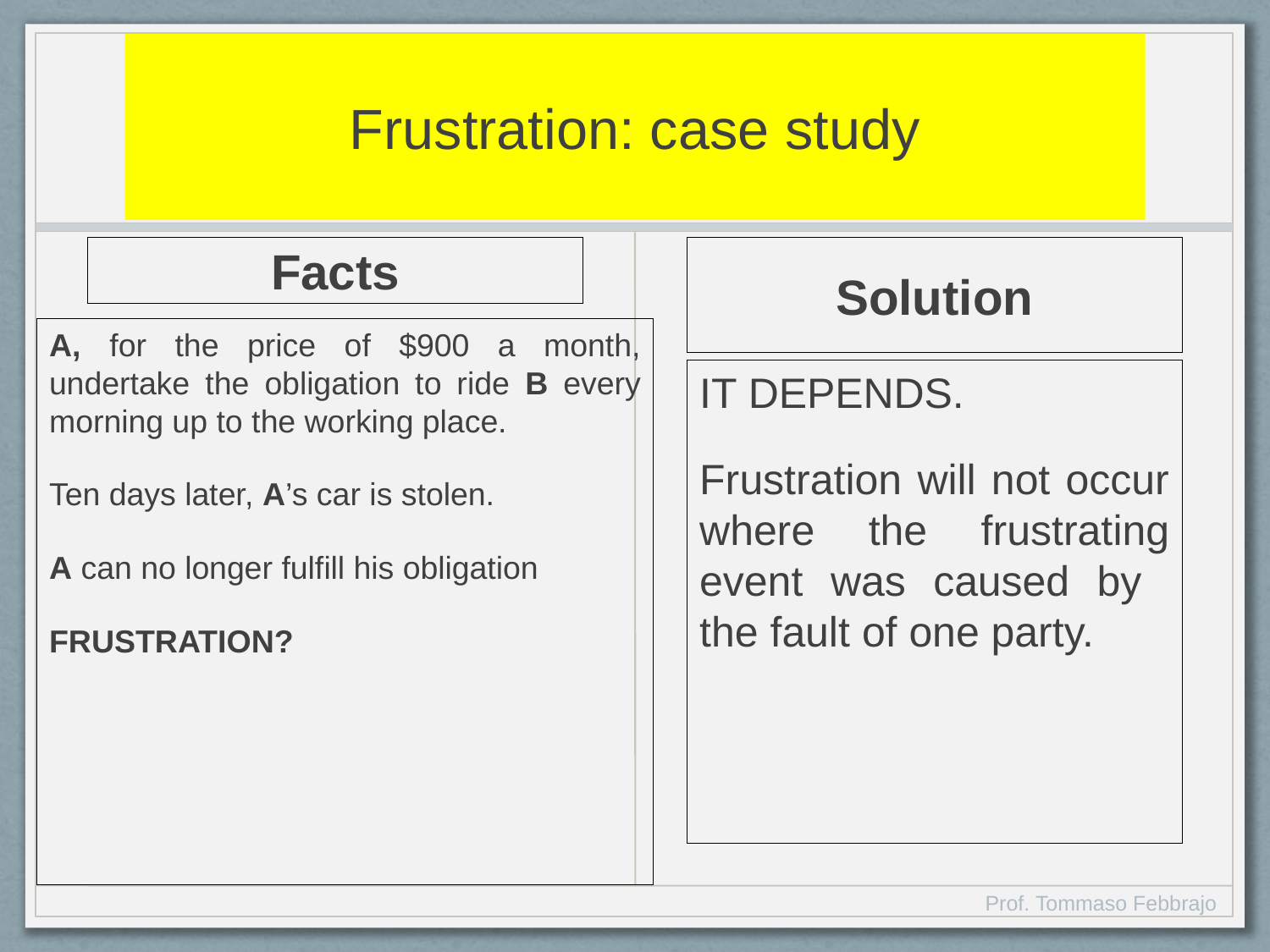

# Frustration: case study
Facts
Solution
A, for the price of $900 a month, undertake the obligation to ride B every morning up to the working place.
Ten days later, A’s car is stolen.
A can no longer fulfill his obligation
FRUSTRATION?
IT DEPENDS.
Frustration will not occur where the frustrating event was caused by  the fault of one party.
Prof. Tommaso Febbrajo